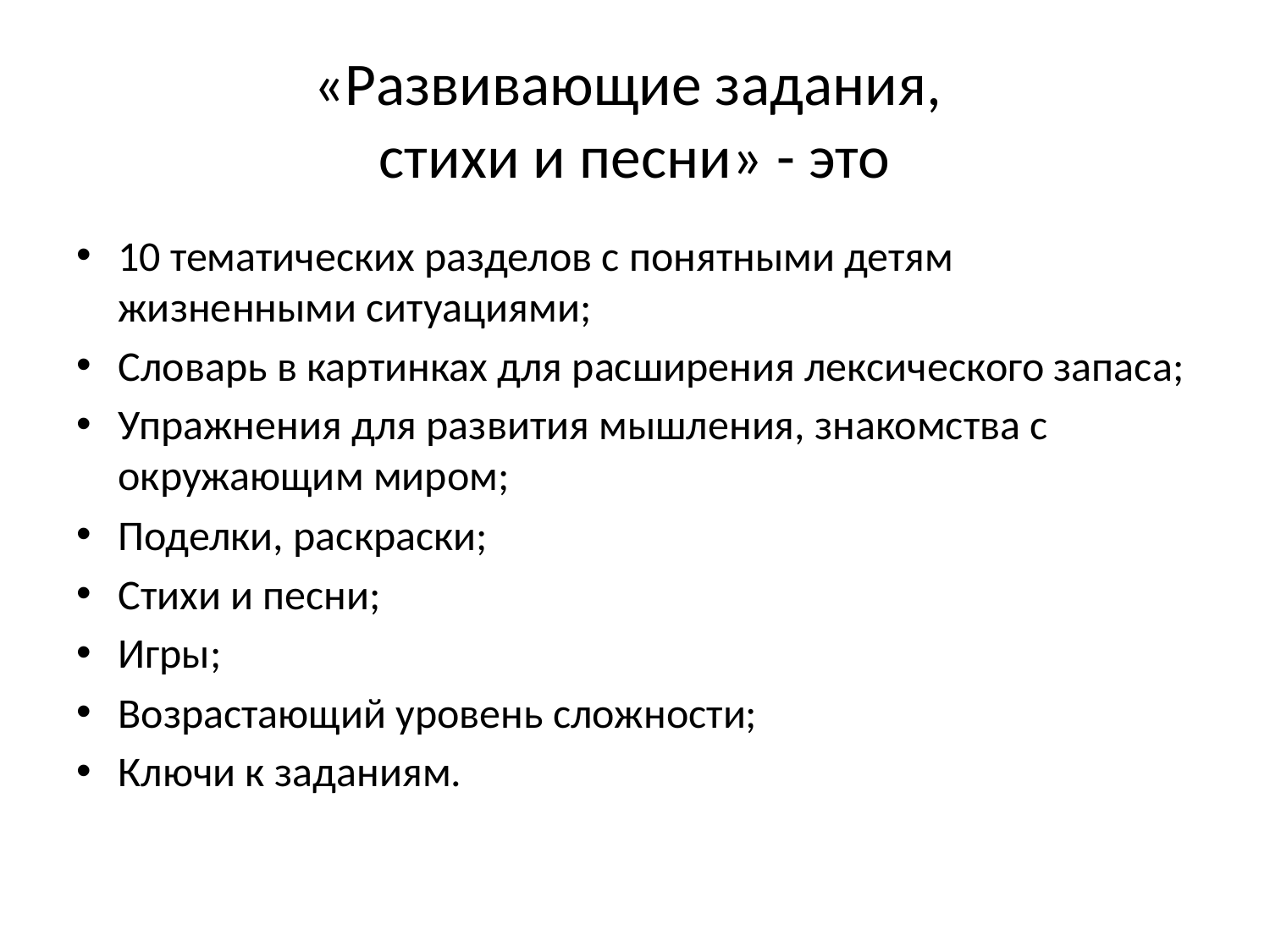

# «Развивающие задания, стихи и песни» - это
10 тематических разделов с понятными детям жизненными ситуациями;
Словарь в картинках для расширения лексического запаса;
Упражнения для развития мышления, знакомства с окружающим миром;
Поделки, раскраски;
Стихи и песни;
Игры;
Возрастающий уровень сложности;
Ключи к заданиям.